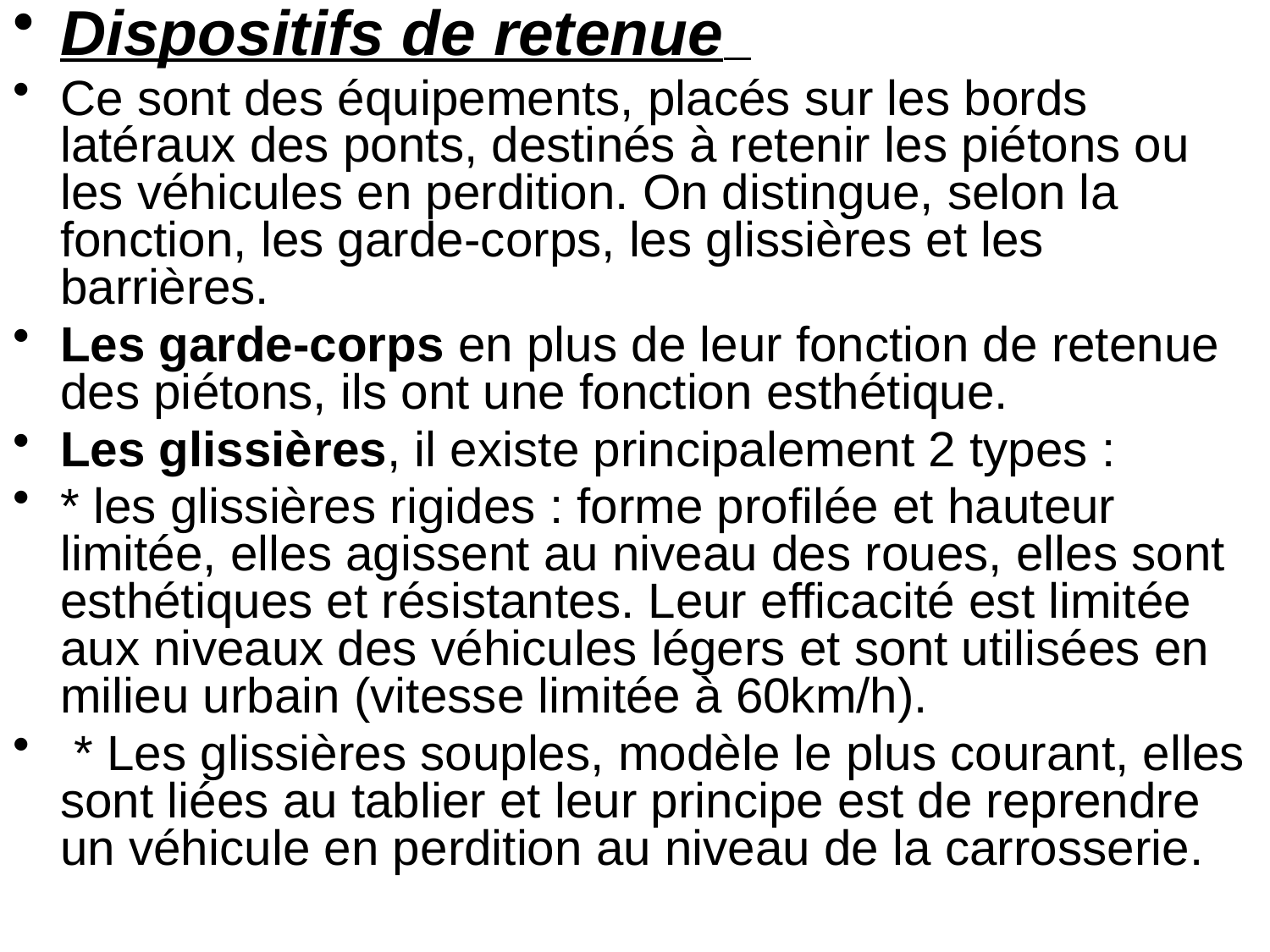

Dispositifs de retenue
Ce sont des équipements, placés sur les bords latéraux des ponts, destinés à retenir les piétons ou les véhicules en perdition. On distingue, selon la fonction, les garde-corps, les glissières et les barrières.
Les garde-corps en plus de leur fonction de retenue des piétons, ils ont une fonction esthétique.
Les glissières, il existe principalement 2 types :
* les glissières rigides : forme profilée et hauteur limitée, elles agissent au niveau des roues, elles sont esthétiques et résistantes. Leur efficacité est limitée aux niveaux des véhicules légers et sont utilisées en milieu urbain (vitesse limitée à 60km/h).
 * Les glissières souples, modèle le plus courant, elles sont liées au tablier et leur principe est de reprendre un véhicule en perdition au niveau de la carrosserie.